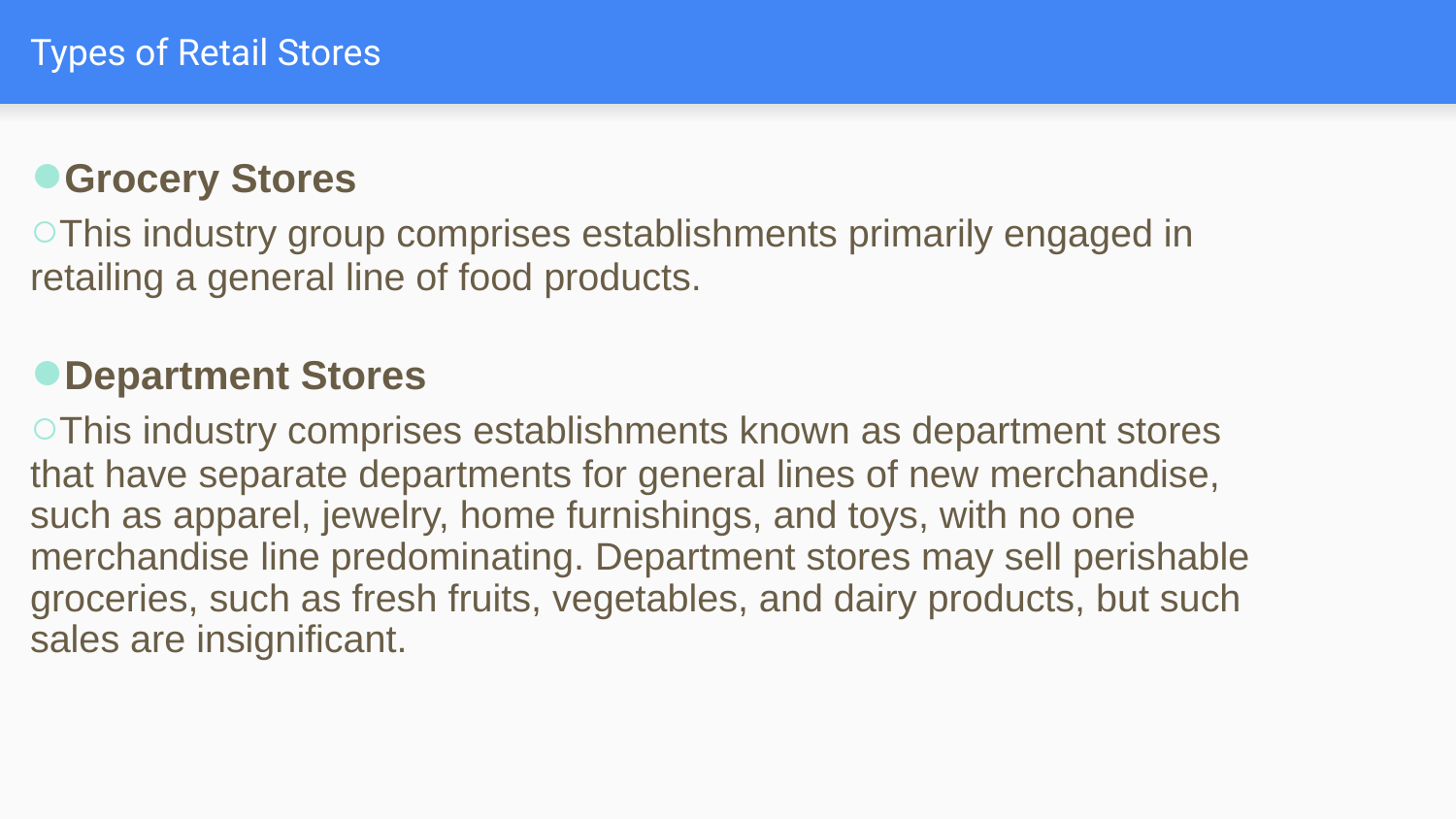

# Types of Retail Stores
●Grocery Stores
○This industry group comprises establishments primarily engaged in retailing a general line of food products.

●Department Stores
○This industry comprises establishments known as department stores that have separate departments for general lines of new merchandise, such as apparel, jewelry, home furnishings, and toys, with no one merchandise line predominating. Department stores may sell perishable groceries, such as fresh fruits, vegetables, and dairy products, but such sales are insignificant.